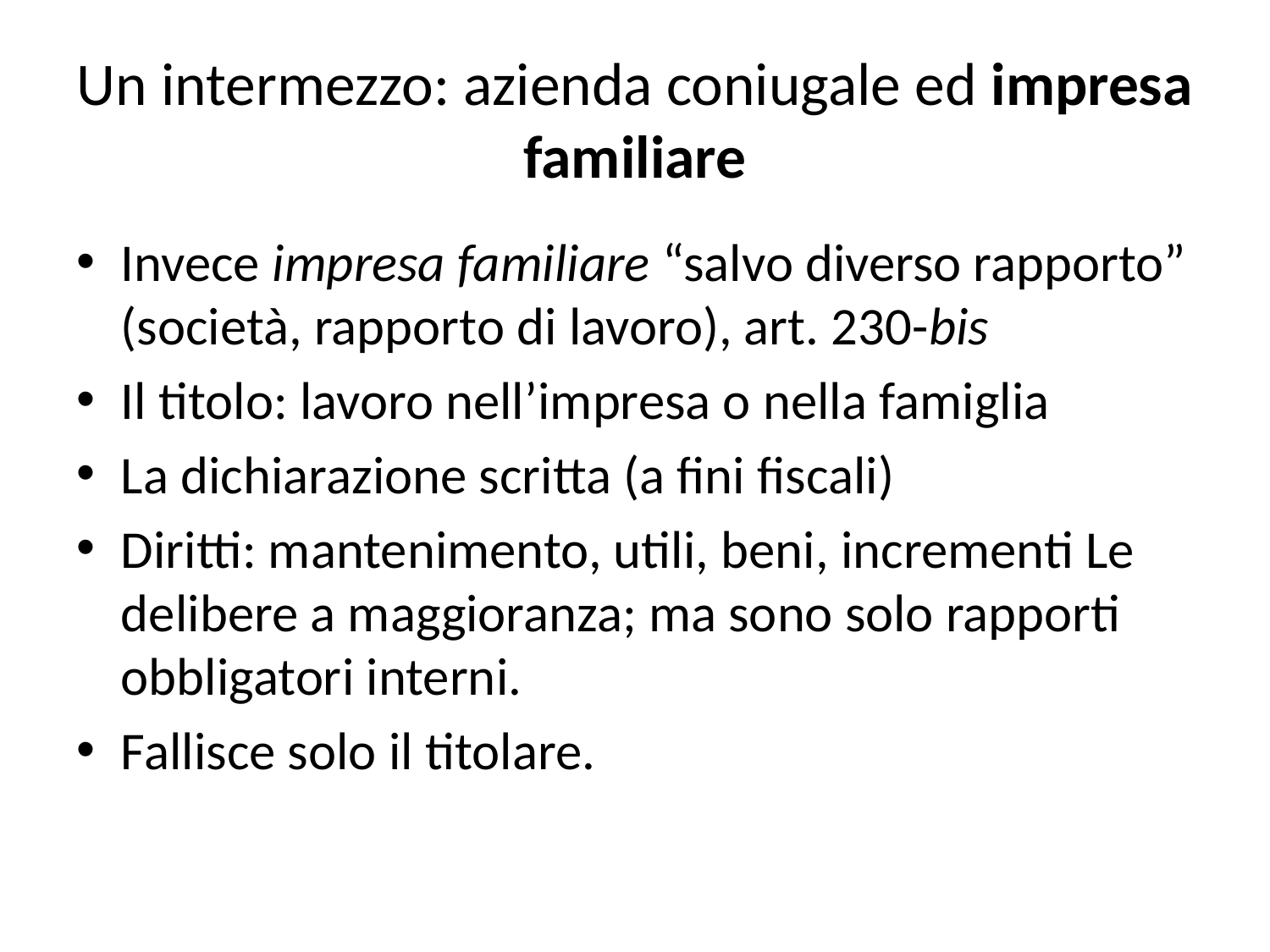

# Un intermezzo: azienda coniugale ed impresa familiare
Invece impresa familiare “salvo diverso rapporto” (società, rapporto di lavoro), art. 230-bis
Il titolo: lavoro nell’impresa o nella famiglia
La dichiarazione scritta (a fini fiscali)
Diritti: mantenimento, utili, beni, incrementi Le delibere a maggioranza; ma sono solo rapporti obbligatori interni.
Fallisce solo il titolare.